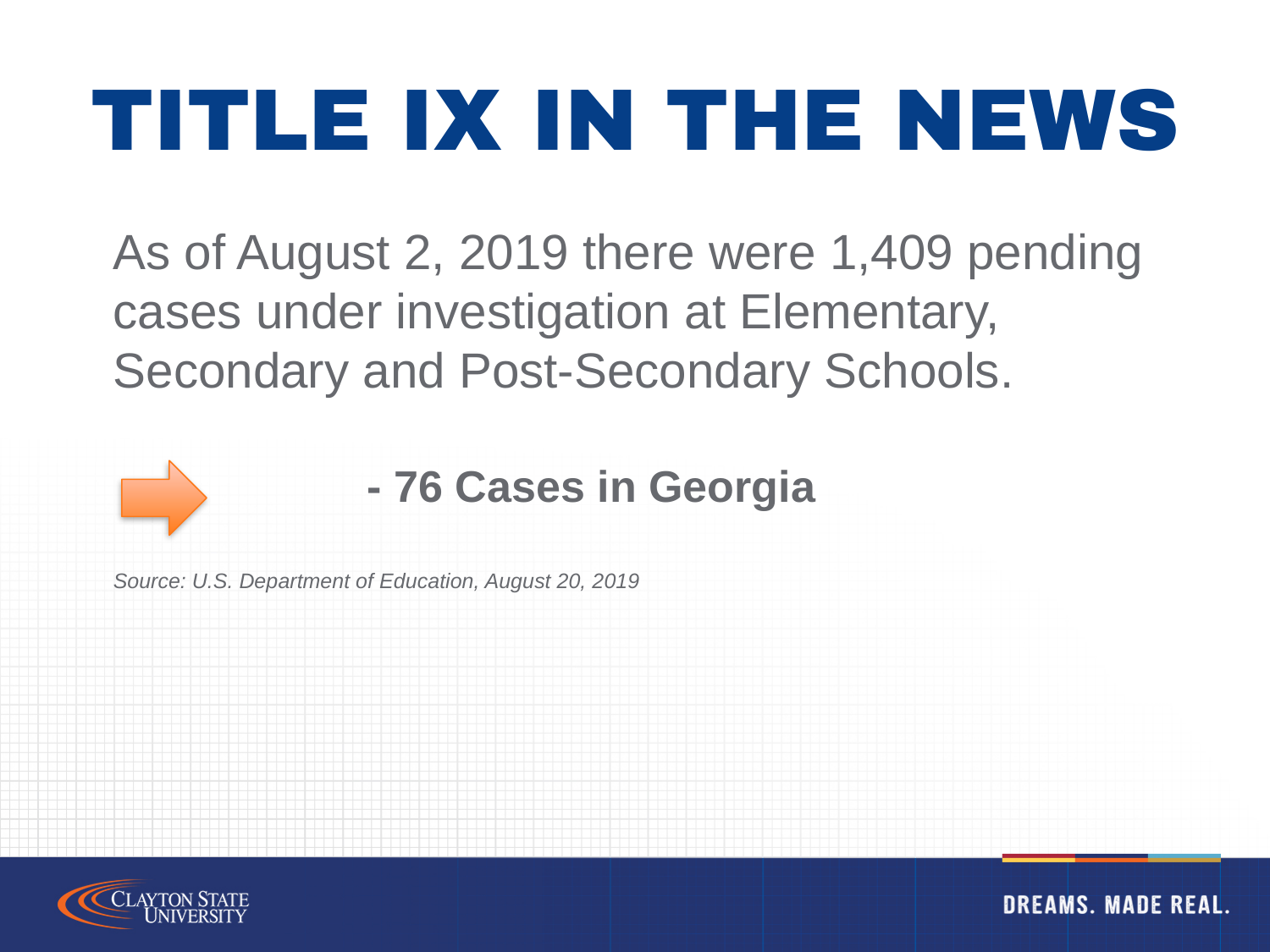

# Title IX in the News
As of August 2, 2019 there were 1,409 pending cases under investigation at Elementary, Secondary and Post-Secondary Schools.

		- 76 Cases in Georgia

Source: U.S. Department of Education, August 20, 2019